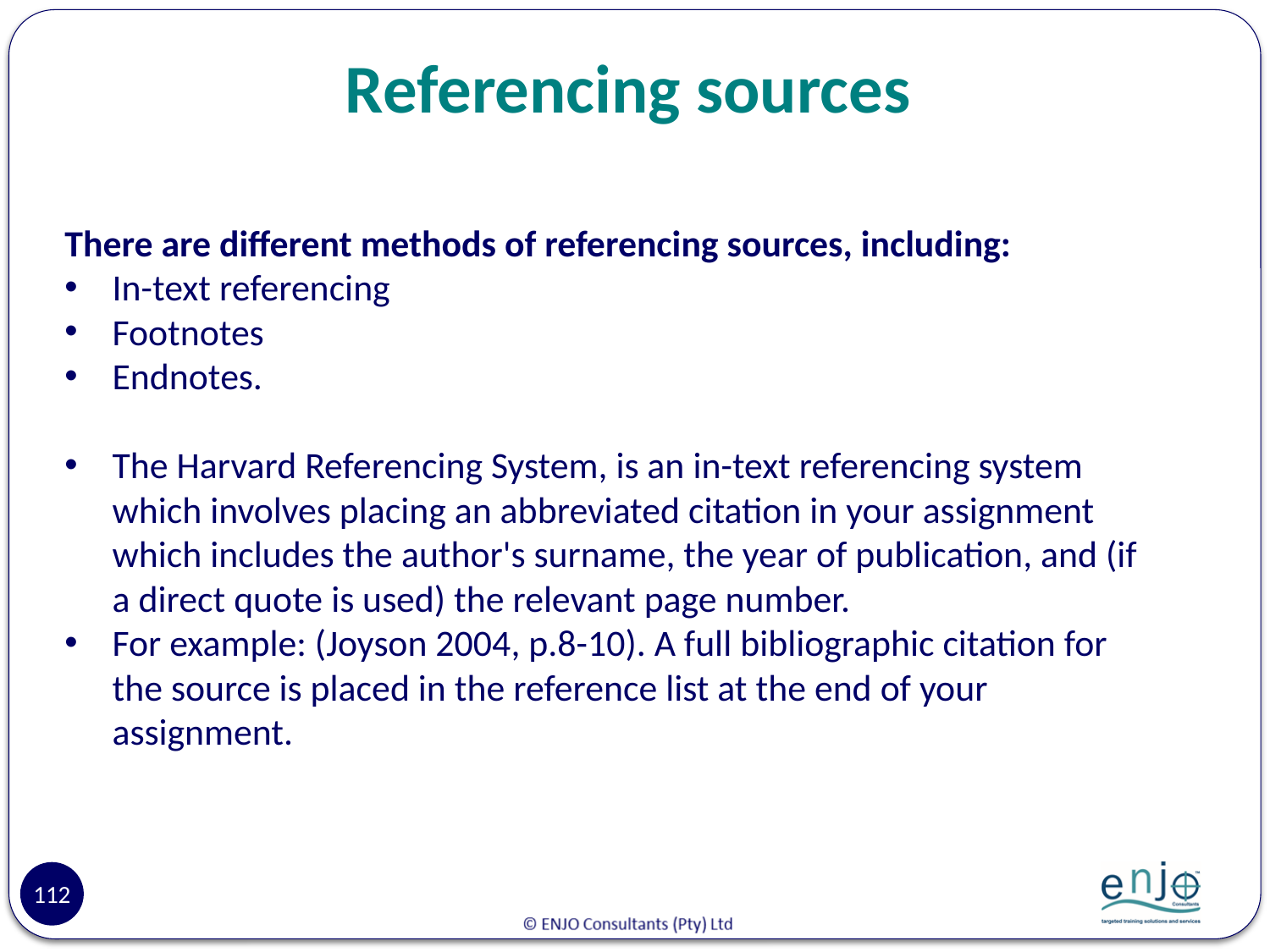

# Referencing sources

There are different methods of referencing sources, including:
In-text referencing
Footnotes
Endnotes.

The Harvard Referencing System, is an in-text referencing system which involves placing an abbreviated citation in your assignment which includes the author's surname, the year of publication, and (if a direct quote is used) the relevant page number.
For example: (Joyson 2004, p.8-10). A full bibliographic citation for the source is placed in the reference list at the end of your assignment.

112